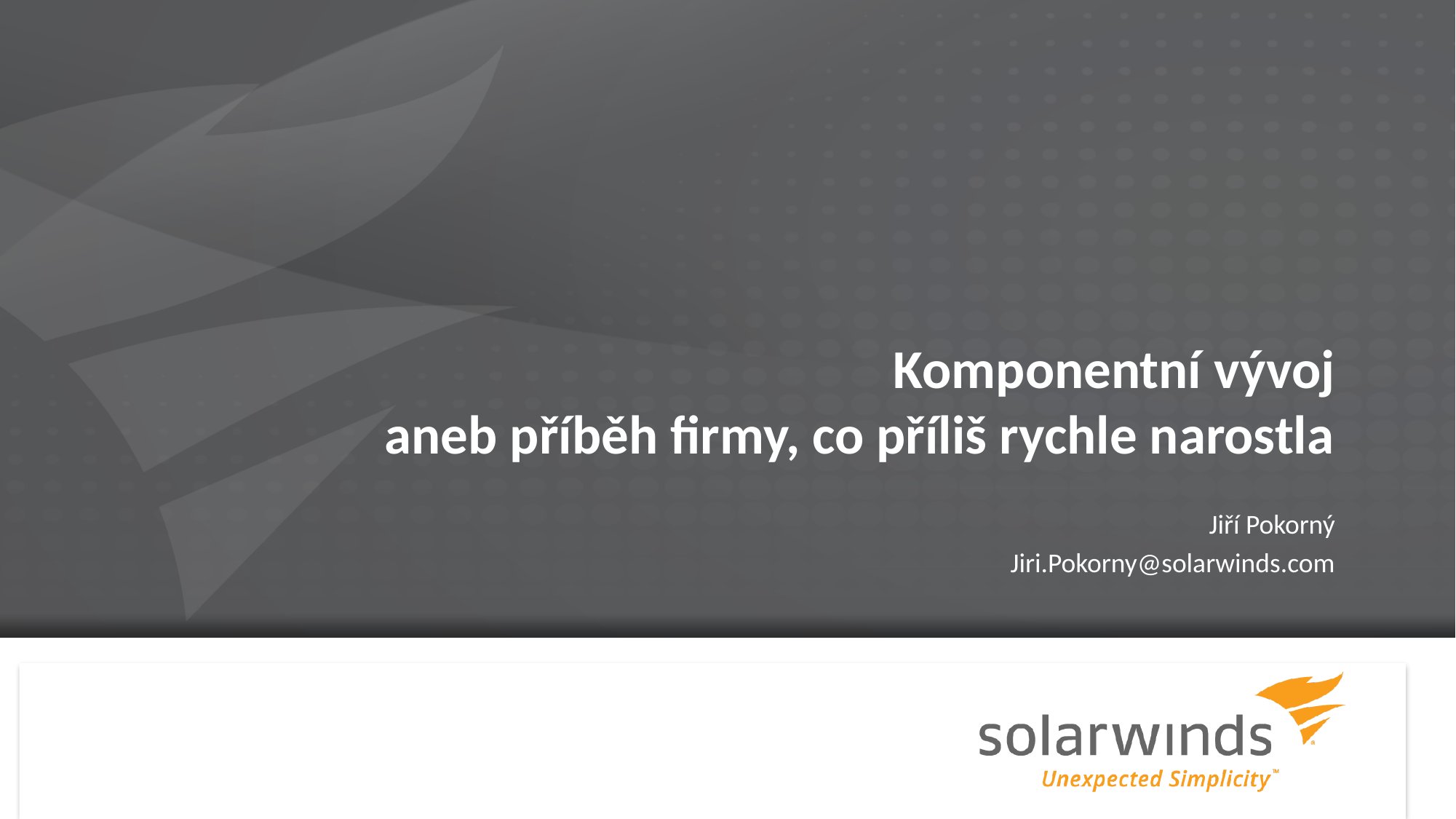

# Komponentní vývoj aneb příběh firmy, co příliš rychle narostla
Jiří Pokorný
Jiri.Pokorny@solarwinds.com